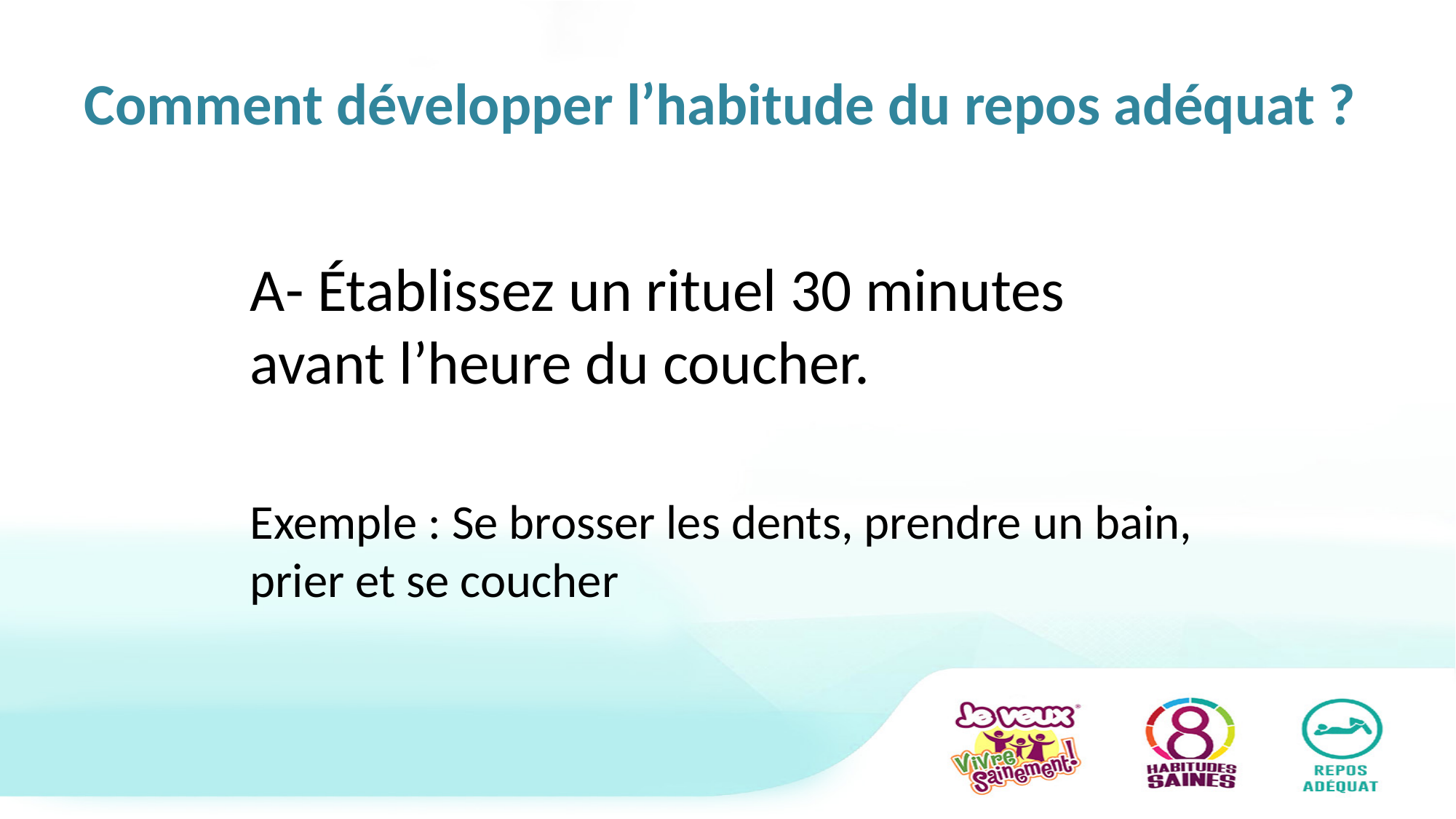

# Comment développer l’habitude du repos adéquat ?
A- Établissez un rituel 30 minutes avant l’heure du coucher.

Exemple : Se brosser les dents, prendre un bain, prier et se coucher